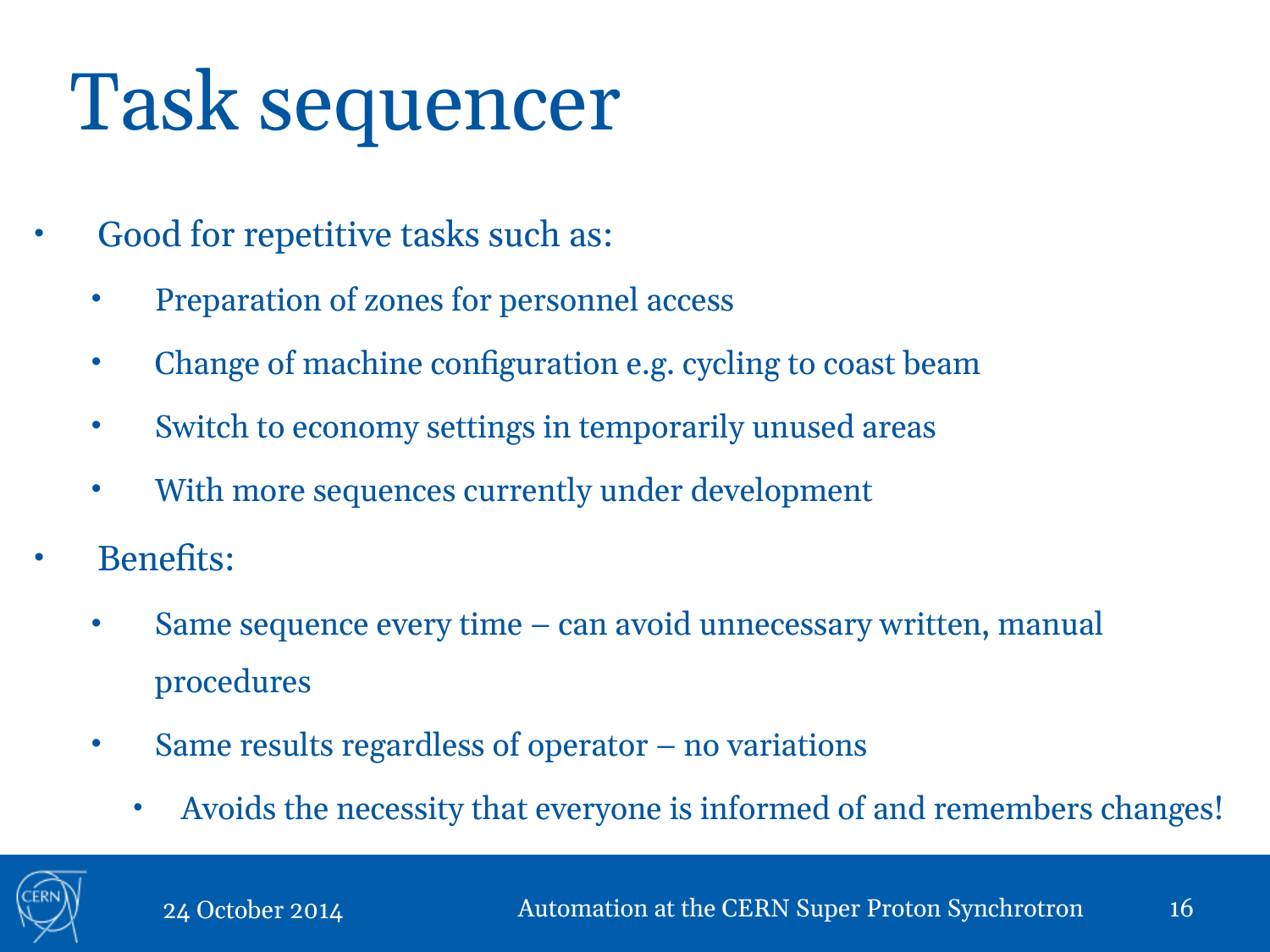

# Task sequencer
Good for repetitive tasks such as:
Preparation of zones for personnel access
Change of machine configuration e.g. cycling to coast beam
Switch to economy settings in temporarily unused areas
With more sequences currently under development
Benefits:
Same sequence every time – can avoid unnecessary written, manual procedures
Same results regardless of operator – no variations
Avoids the necessity that everyone is informed of and remembers changes!
Automation at the CERN Super Proton Synchrotron
16
24 October 2014